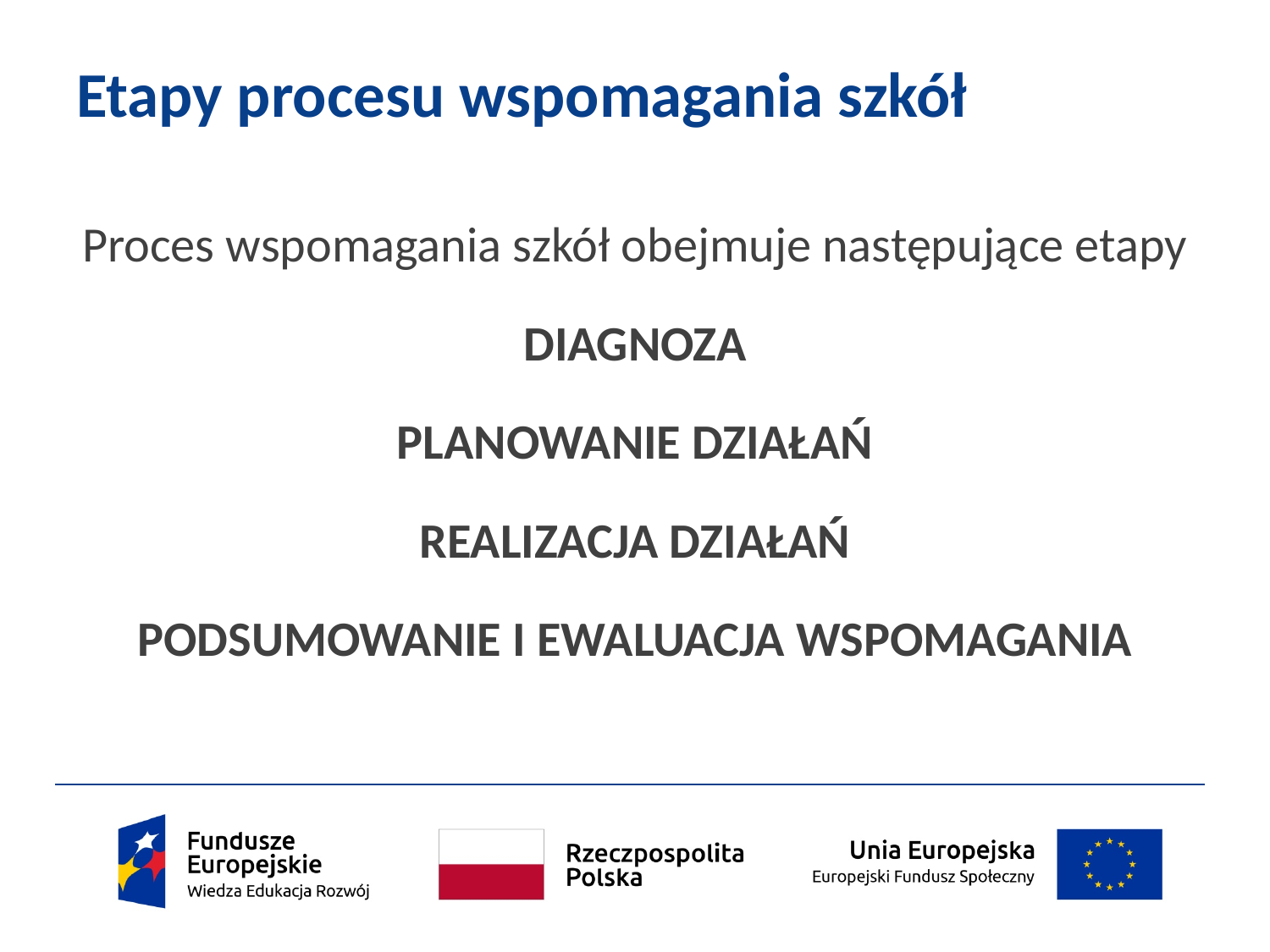

# Etapy procesu wspomagania szkół
Proces wspomagania szkół obejmuje następujące etapy
DIAGNOZA
PLANOWANIE DZIAŁAŃ
REALIZACJA DZIAŁAŃ
PODSUMOWANIE I EWALUACJA WSPOMAGANIA